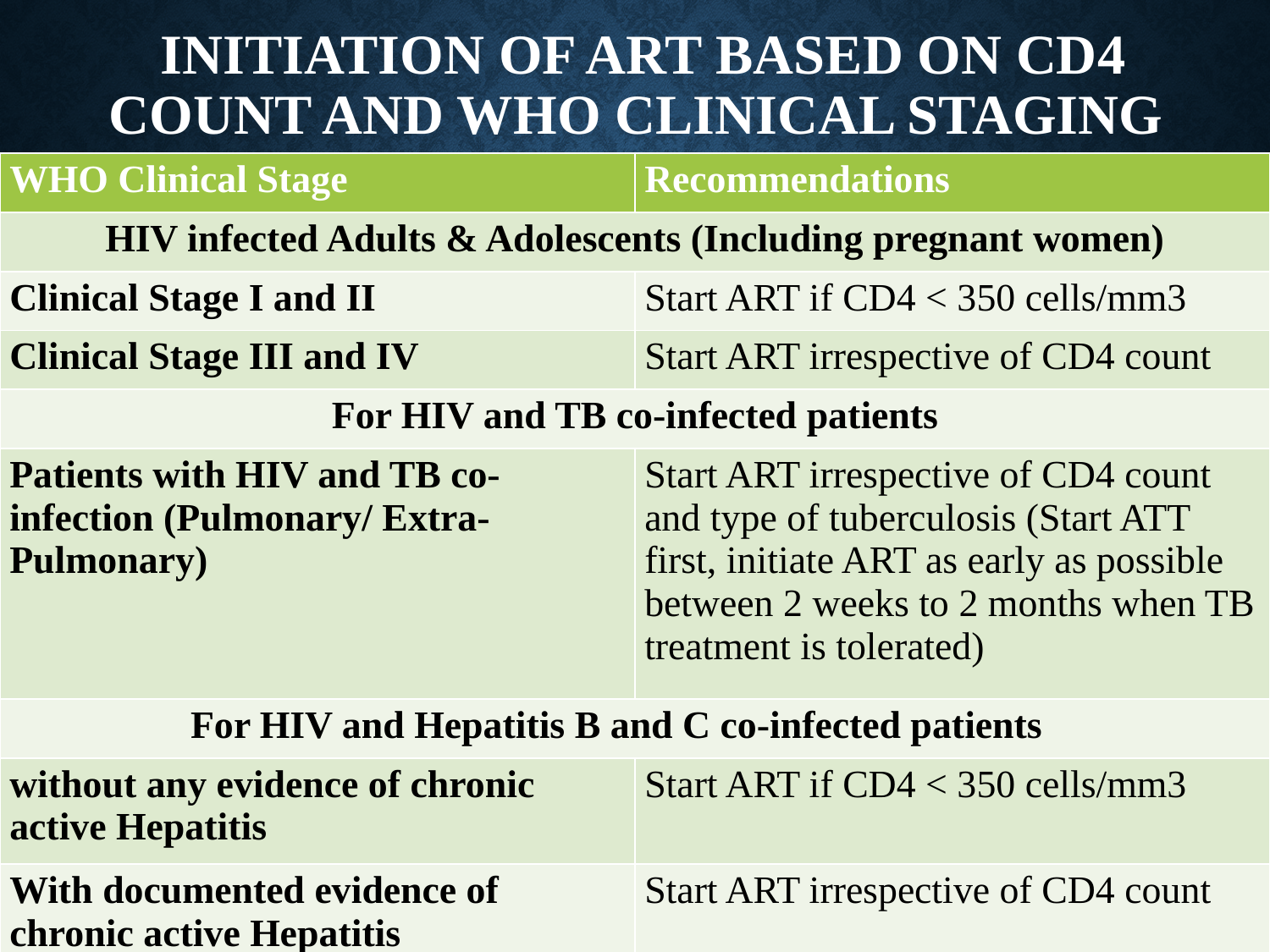

Initiation of ART based on CD4 count and WHO clinical staging
| WHO Clinical Stage | Recommendations |
| --- | --- |
| HIV infected Adults & Adolescents (Including pregnant women) |  |
| Clinical Stage I and II | Start ART if CD4 < 350 cells/mm3 |
| Clinical Stage III and IV | Start ART irrespective of CD4 count |
| For HIV and TB co-infected patients |  |
| Patients with HIV and TB co-infection (Pulmonary/ Extra-Pulmonary) | Start ART irrespective of CD4 count and type of tuberculosis (Start ATT first, initiate ART as early as possible between 2 weeks to 2 months when TB treatment is tolerated) |
| For HIV and Hepatitis B and C co-infected patients |  |
| without any evidence of chronic active Hepatitis | Start ART if CD4 < 350 cells/mm3 |
| With documented evidence of chronic active Hepatitis | Start ART irrespective of CD4 count |
29